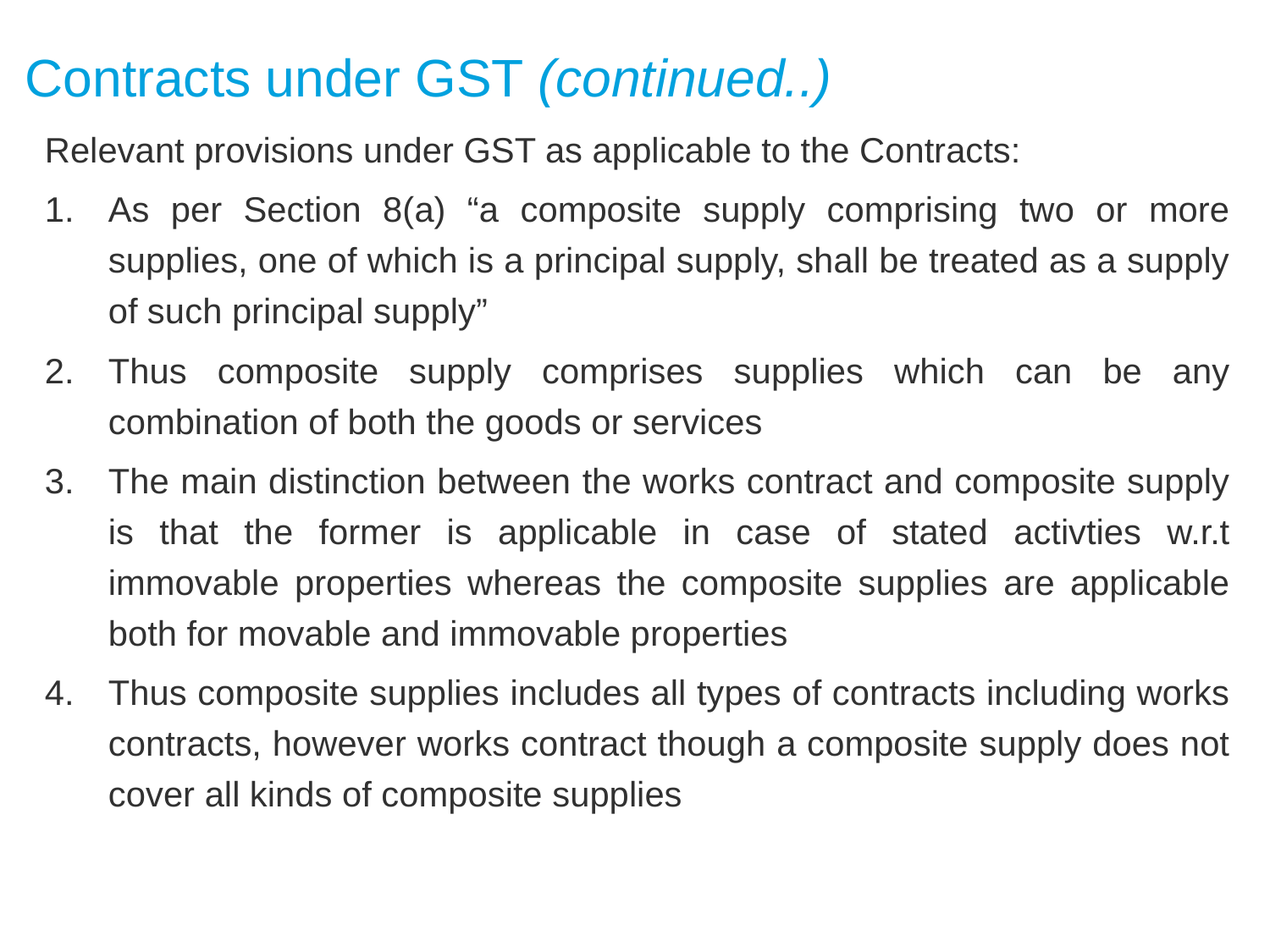

# Contracts under GST (continued..)
Relevant provisions under GST as applicable to the Contracts:
As per Section 8(a) “a composite supply comprising two or more supplies, one of which is a principal supply, shall be treated as a supply of such principal supply”
Thus composite supply comprises supplies which can be any combination of both the goods or services
The main distinction between the works contract and composite supply is that the former is applicable in case of stated activties w.r.t immovable properties whereas the composite supplies are applicable both for movable and immovable properties
Thus composite supplies includes all types of contracts including works contracts, however works contract though a composite supply does not cover all kinds of composite supplies